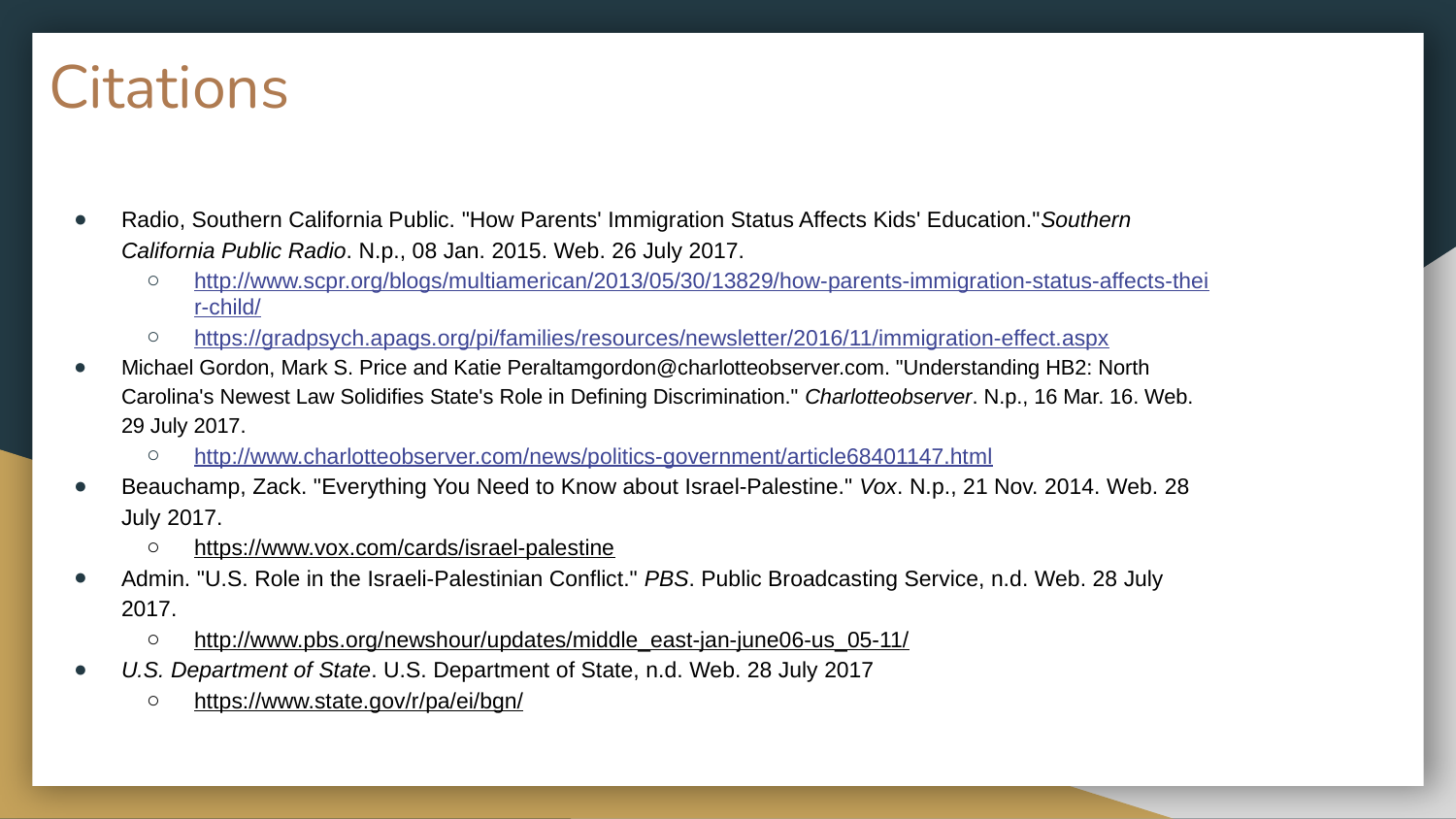

# Citations

Radio, Southern California Public. "How Parents' Immigration Status Affects Kids' Education."Southern California Public Radio. N.p., 08 Jan. 2015. Web. 26 July 2017.
http://www.scpr.org/blogs/multiamerican/2013/05/30/13829/how-parents-immigration-status-affects-their-child/
https://gradpsych.apags.org/pi/families/resources/newsletter/2016/11/immigration-effect.aspx
Michael Gordon, Mark S. Price and Katie Peraltamgordon@charlotteobserver.com. "Understanding HB2: North Carolina's Newest Law Solidifies State's Role in Defining Discrimination." Charlotteobserver. N.p., 16 Mar. 16. Web. 29 July 2017.
http://www.charlotteobserver.com/news/politics-government/article68401147.html
Beauchamp, Zack. "Everything You Need to Know about Israel-Palestine." Vox. N.p., 21 Nov. 2014. Web. 28 July 2017.
https://www.vox.com/cards/israel-palestine
Admin. "U.S. Role in the Israeli-Palestinian Conflict." PBS. Public Broadcasting Service, n.d. Web. 28 July 2017.
http://www.pbs.org/newshour/updates/middle_east-jan-june06-us_05-11/
U.S. Department of State. U.S. Department of State, n.d. Web. 28 July 2017
https://www.state.gov/r/pa/ei/bgn/